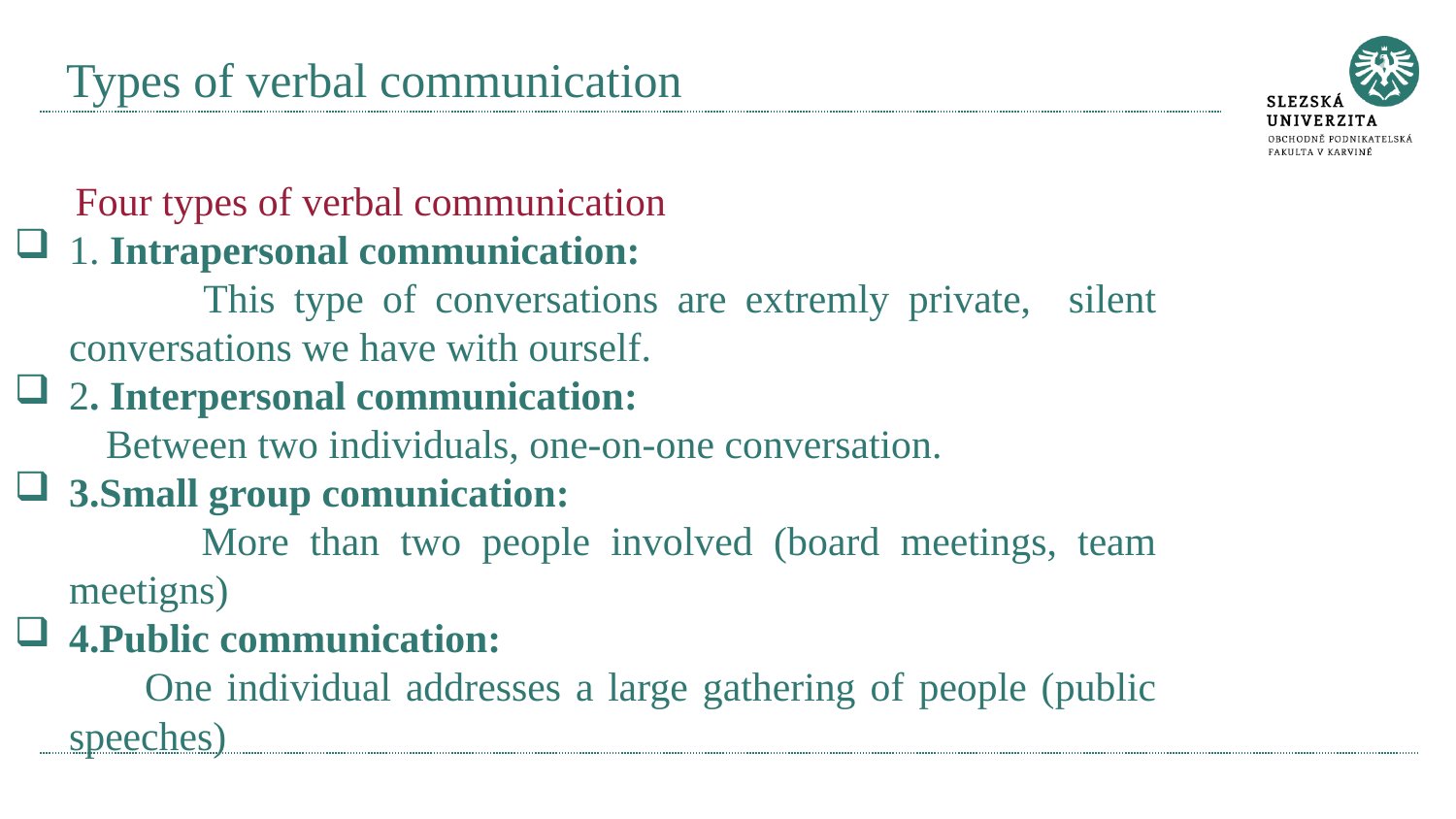

# Types of verbal communication
      Four types of verbal communication
1. Intrapersonal communication:
          This type of conversations are extremly private,  silent conversations we have with ourself.
2. Interpersonal communication:
         Between two individuals, one-on-one conversation.
3.Small group comunication:
         More than two people involved (board meetings, team meetigns)
4.Public communication:
         One individual addresses a large gathering of people (public speeches)